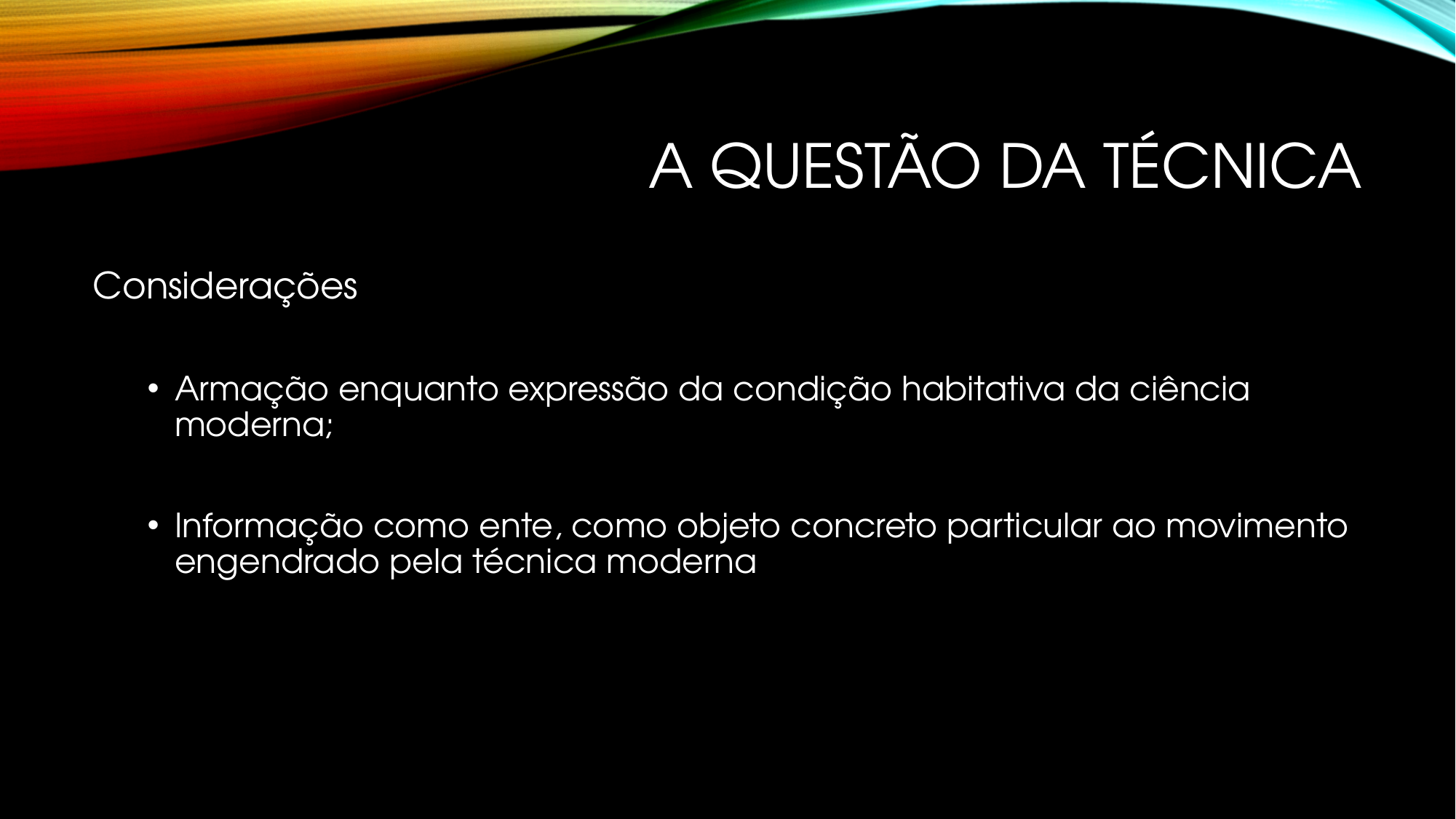

# A questão da técnica
Considerações

Armação enquanto expressão da condição habitativa da ciência moderna;

Informação como ente, como objeto concreto particular ao movimento engendrado pela técnica moderna